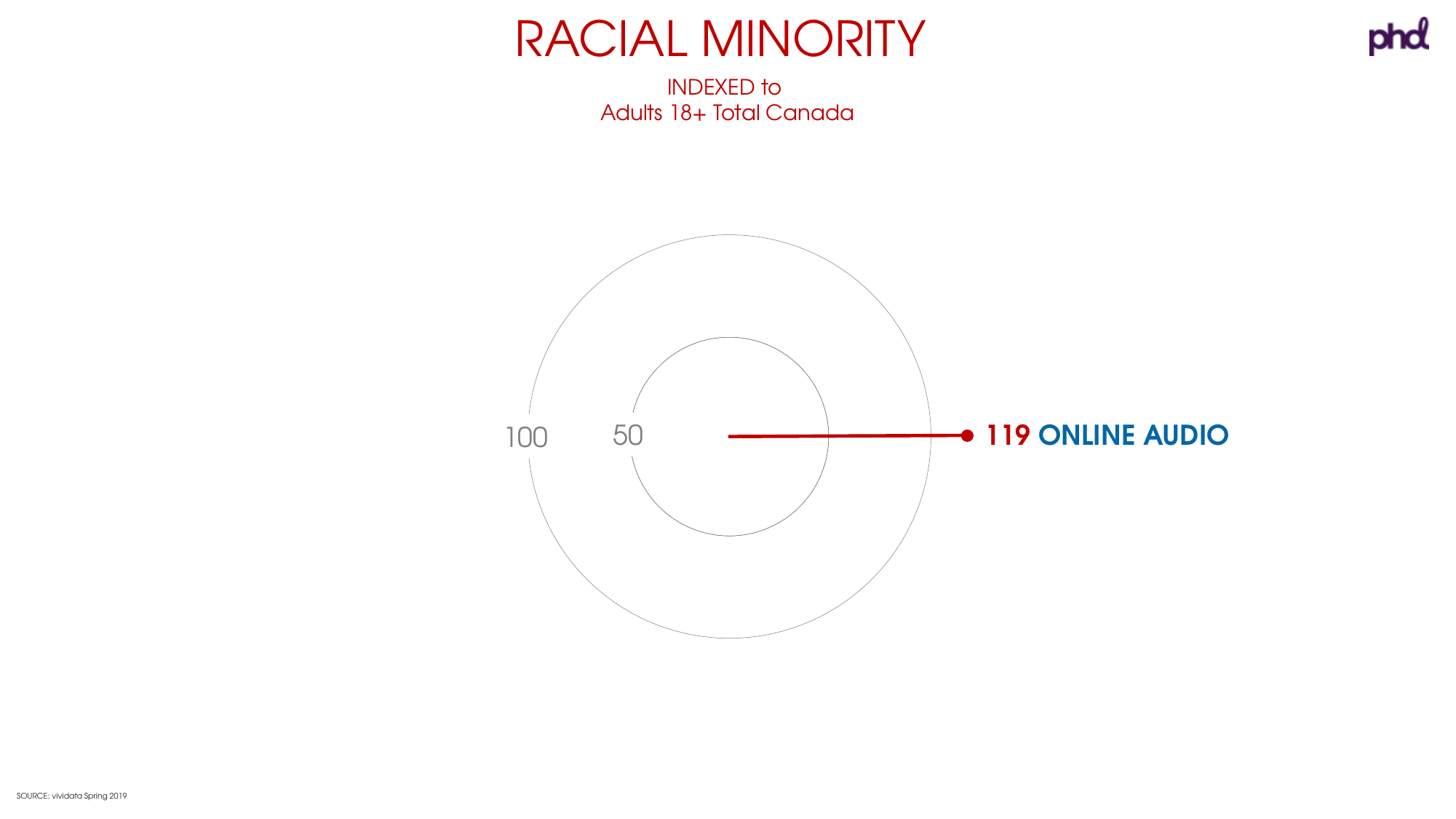

RACIAL MINORITY
INDEXED to
Adults 18+ Total Canada

50
100
119 ONLINE AUDIO

SOURCE: vividata Spring 2019